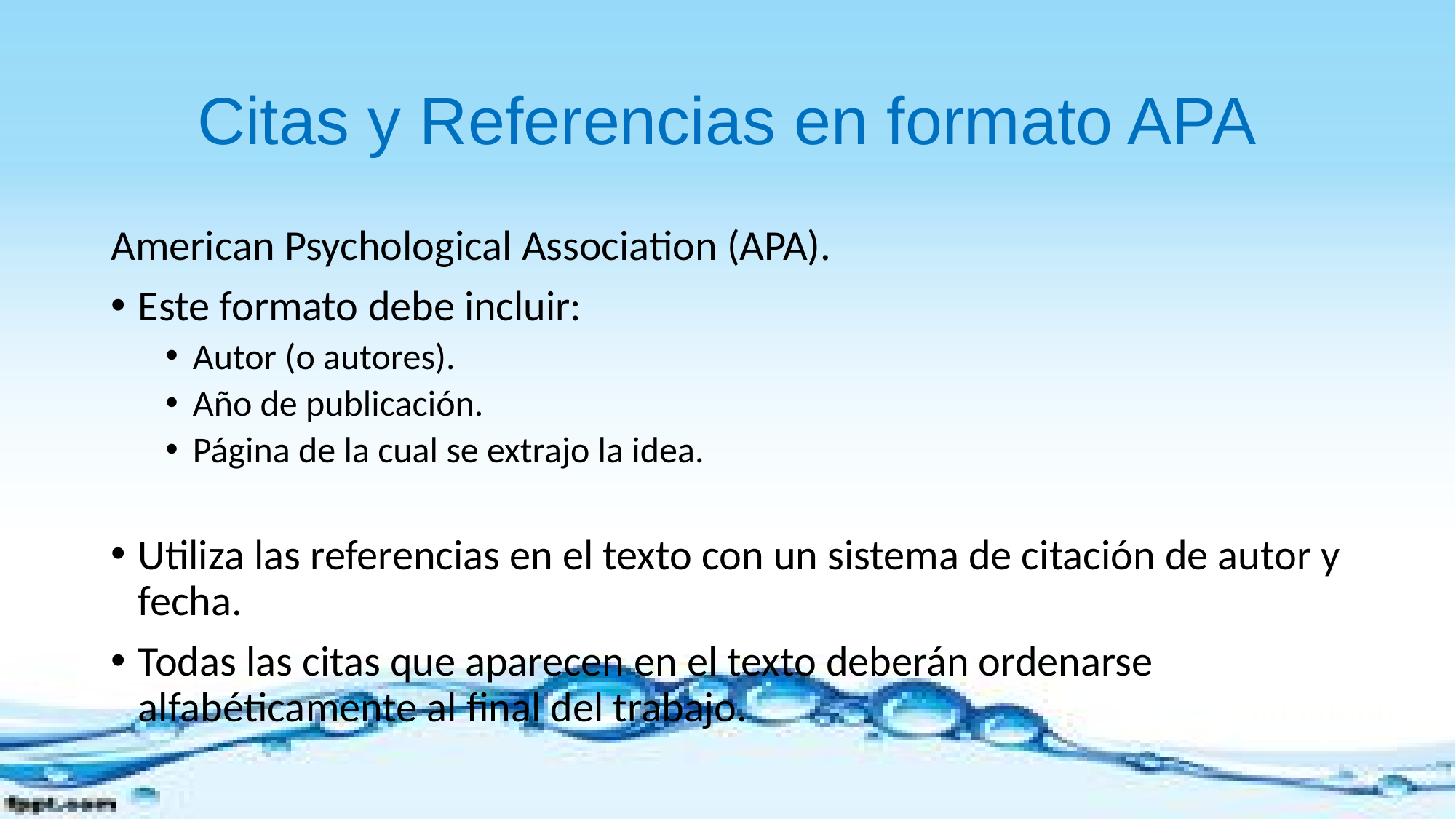

# Citas y Referencias en formato APA
American Psychological Association (APA).
Este formato debe incluir:
Autor (o autores).
Año de publicación.
Página de la cual se extrajo la idea.

Utiliza las referencias en el texto con un sistema de citación de autor y fecha.
Todas las citas que aparecen en el texto deberán ordenarse alfabéticamente al final del trabajo.